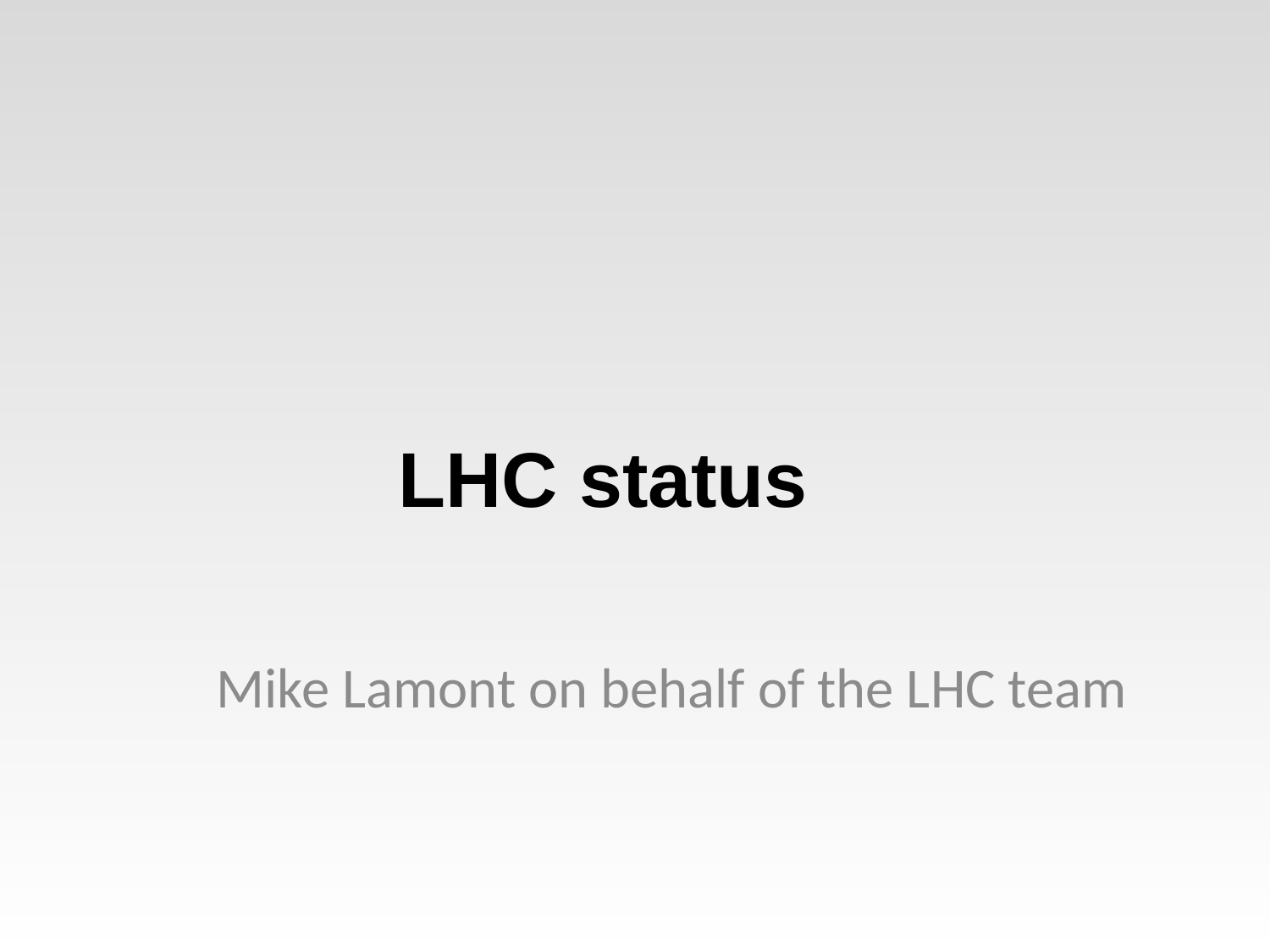

# LHC status
Mike Lamont on behalf of the LHC team